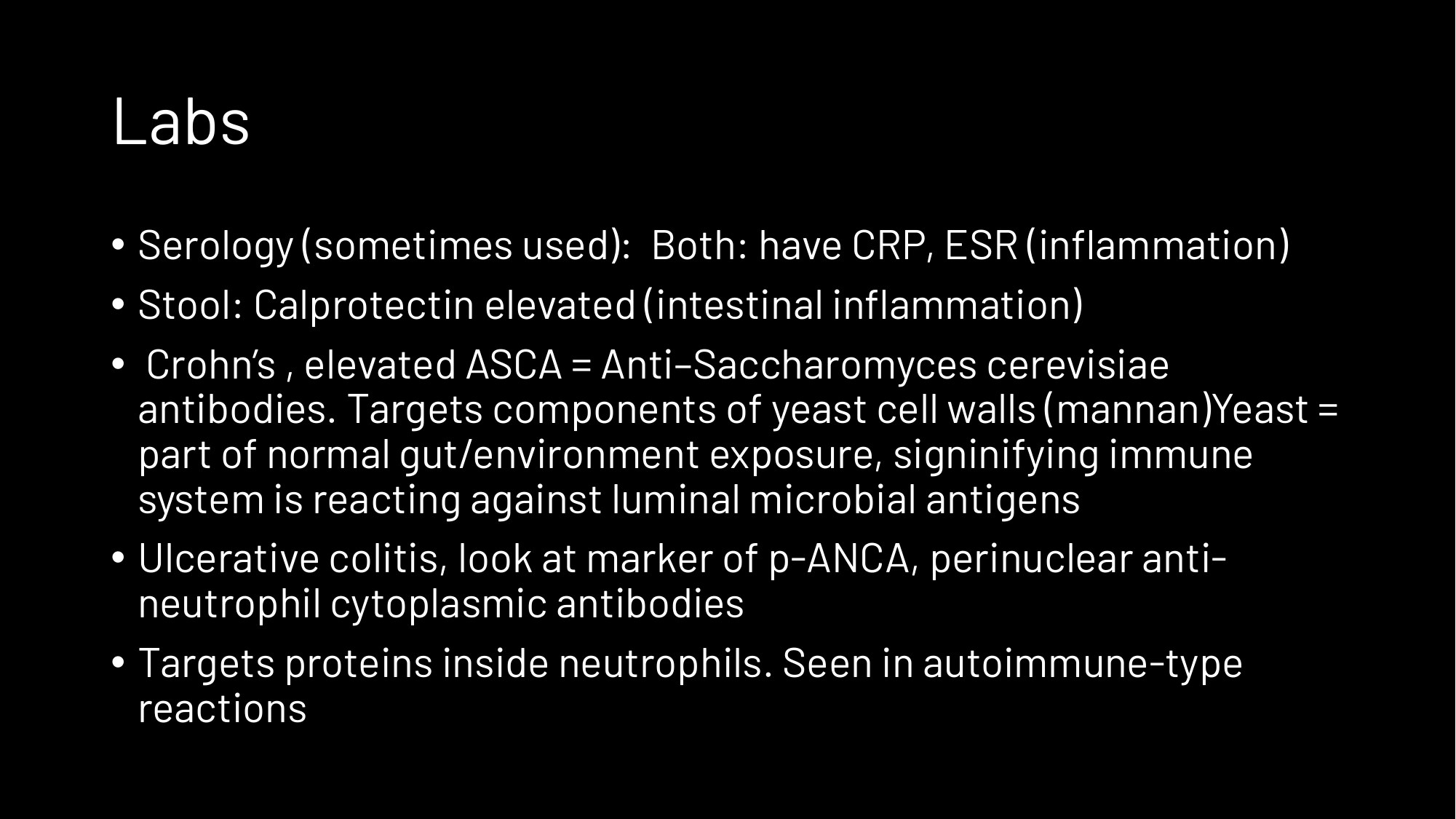

# Labs
Serology (sometimes used):  Both: have CRP, ESR (inflammation)
Stool: Calprotectin elevated (intestinal inflammation)
 Crohn’s , elevated ASCA = Anti–Saccharomyces cerevisiae antibodies. Targets components of yeast cell walls (mannan)Yeast = part of normal gut/environment exposure, signinifying immune system is reacting against luminal microbial antigens
Ulcerative colitis, look at marker of p-ANCA, perinuclear anti-neutrophil cytoplasmic antibodies
Targets proteins inside neutrophils. Seen in autoimmune-type reactions